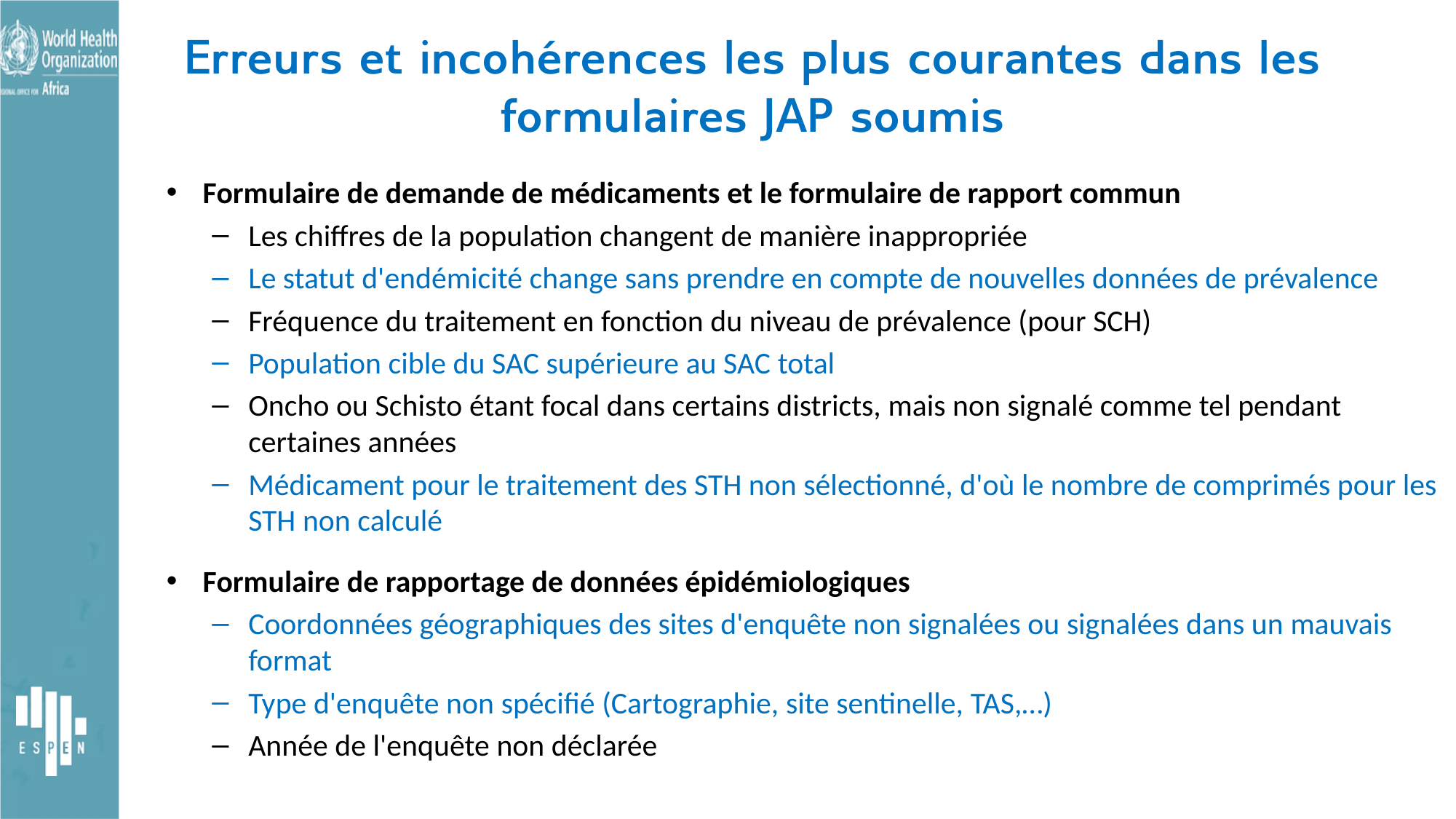

# Erreurs et incohérences les plus courantes dans les formulaires JAP soumis
Formulaire de demande de médicaments et le formulaire de rapport commun
Les chiffres de la population changent de manière inappropriée
Le statut d'endémicité change sans prendre en compte de nouvelles données de prévalence
Fréquence du traitement en fonction du niveau de prévalence (pour SCH)
Population cible du SAC supérieure au SAC total
Oncho ou Schisto étant focal dans certains districts, mais non signalé comme tel pendant certaines années
Médicament pour le traitement des STH non sélectionné, d'où le nombre de comprimés pour les STH non calculé
Formulaire de rapportage de données épidémiologiques
Coordonnées géographiques des sites d'enquête non signalées ou signalées dans un mauvais format
Type d'enquête non spécifié (Cartographie, site sentinelle, TAS,…)
Année de l'enquête non déclarée